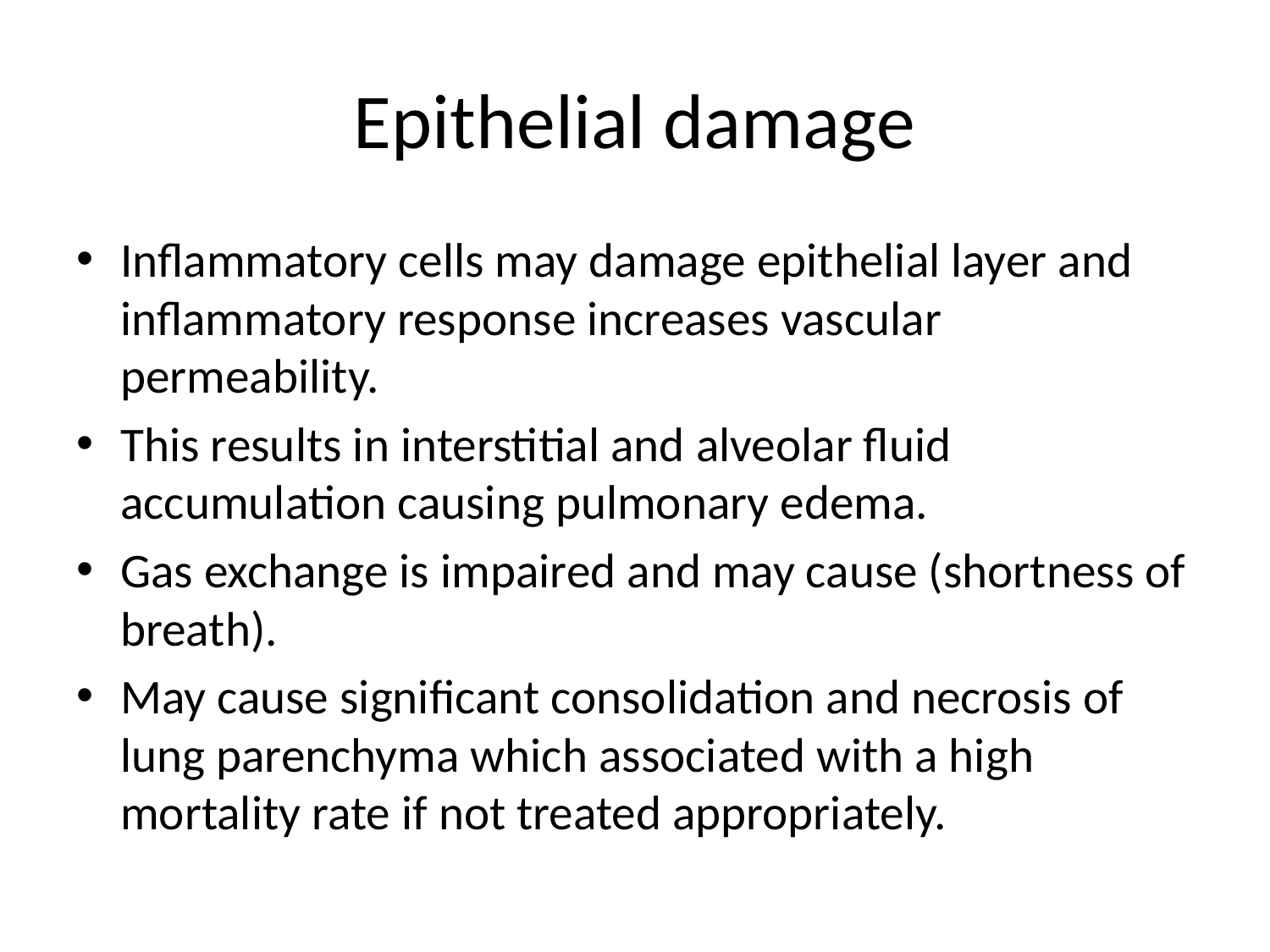

# Epithelial damage
Inflammatory cells may damage epithelial layer and inflammatory response increases vascular permeability.
This results in interstitial and alveolar fluid accumulation causing pulmonary edema.
Gas exchange is impaired and may cause (shortness of breath).
May cause significant consolidation and necrosis of lung parenchyma which associated with a high mortality rate if not treated appropriately.